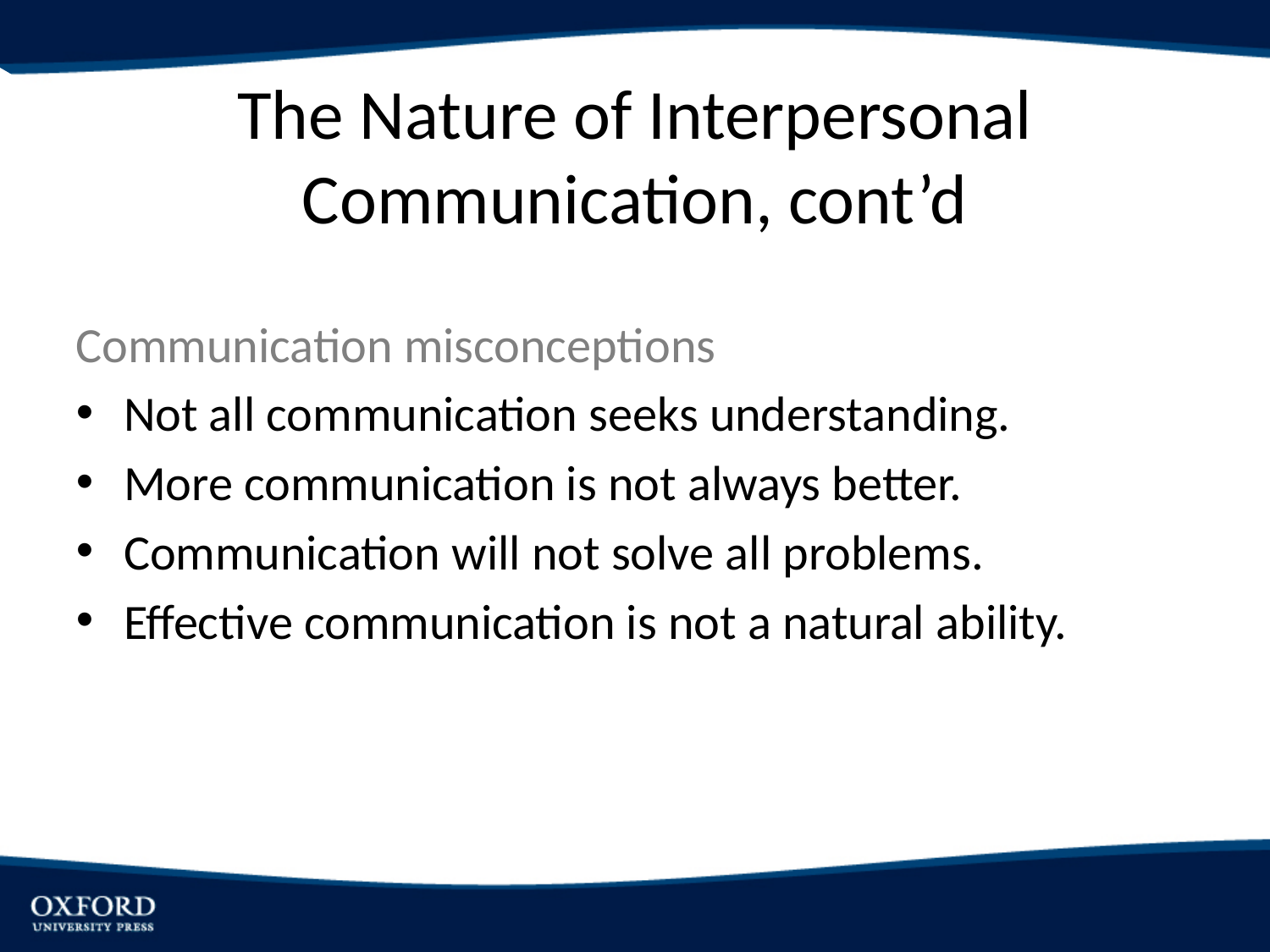

# The Nature of Interpersonal Communication, cont’d
Communication misconceptions
Not all communication seeks understanding.
More communication is not always better.
Communication will not solve all problems.
Effective communication is not a natural ability.